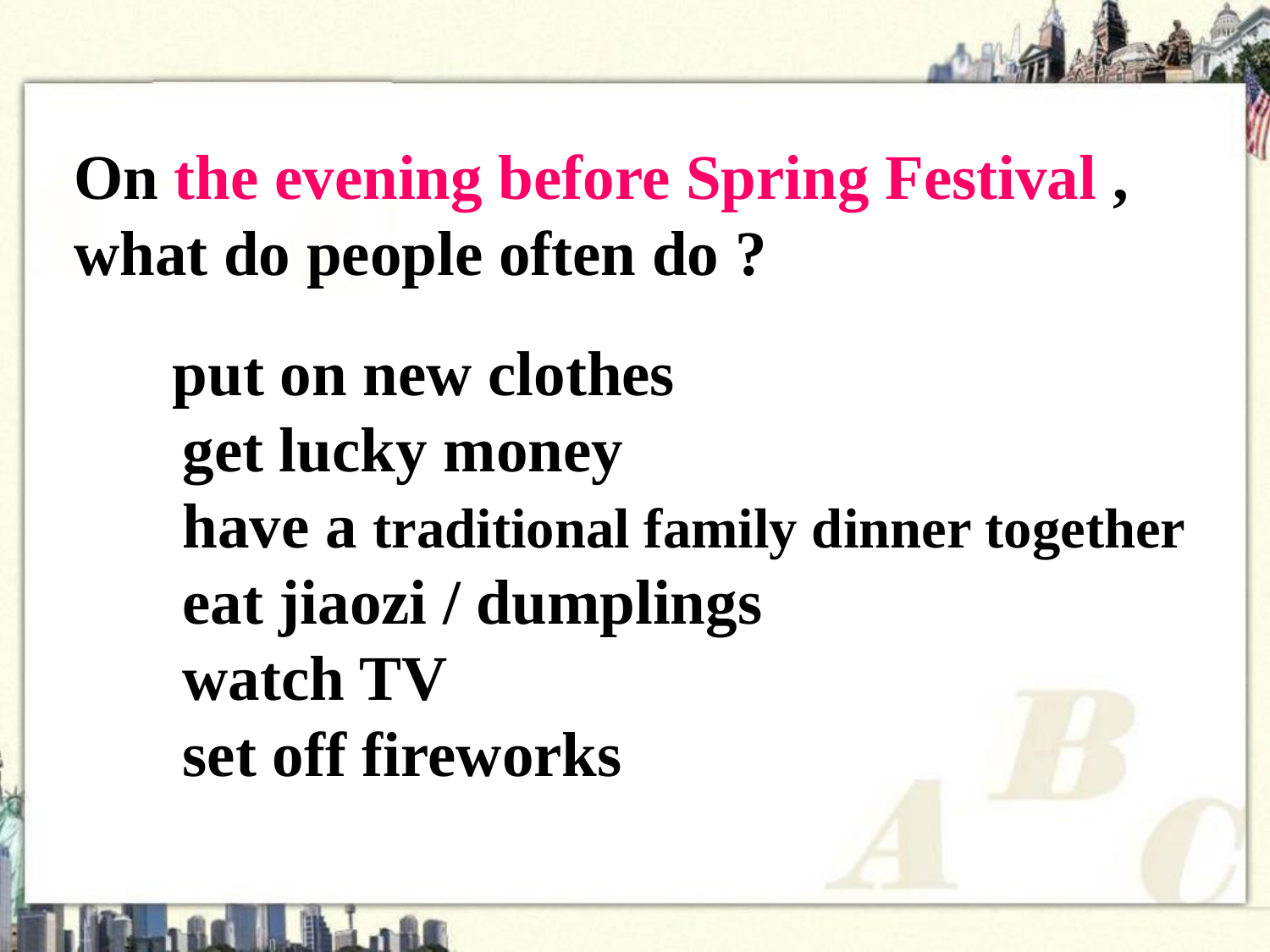

On the evening before Spring Festival , what do people often do ?
      put on new clothes
      get lucky money
      have a traditional family dinner together
      eat jiaozi / dumplings
      watch TV
      set off fireworks